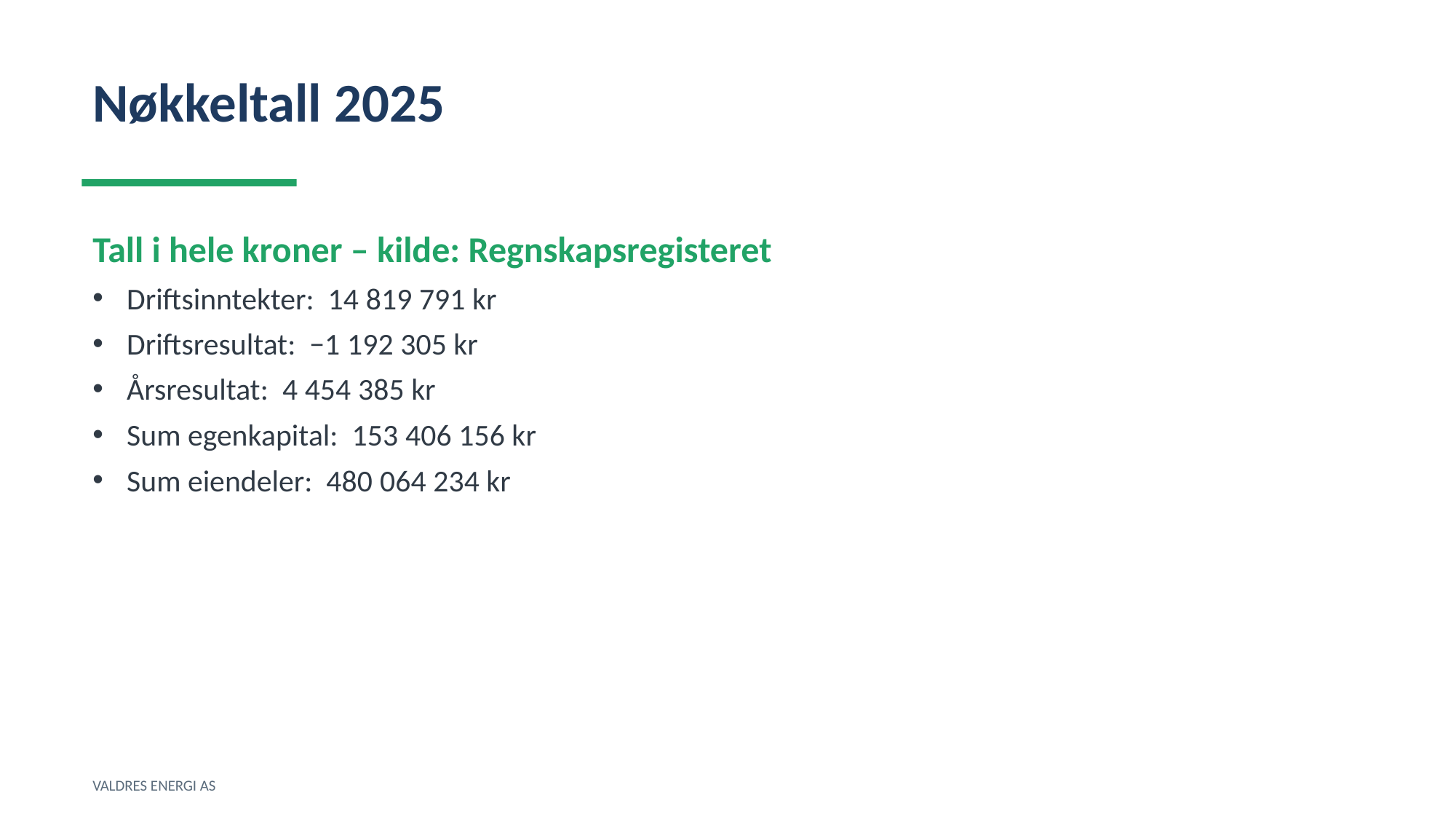

Nøkkeltall 2025

Tall i hele kroner – kilde: Regnskapsregisteret
Driftsinntekter:  14 819 791 kr
Driftsresultat:  −1 192 305 kr
Årsresultat:  4 454 385 kr
Sum egenkapital:  153 406 156 kr
Sum eiendeler:  480 064 234 kr
VALDRES ENERGI AS